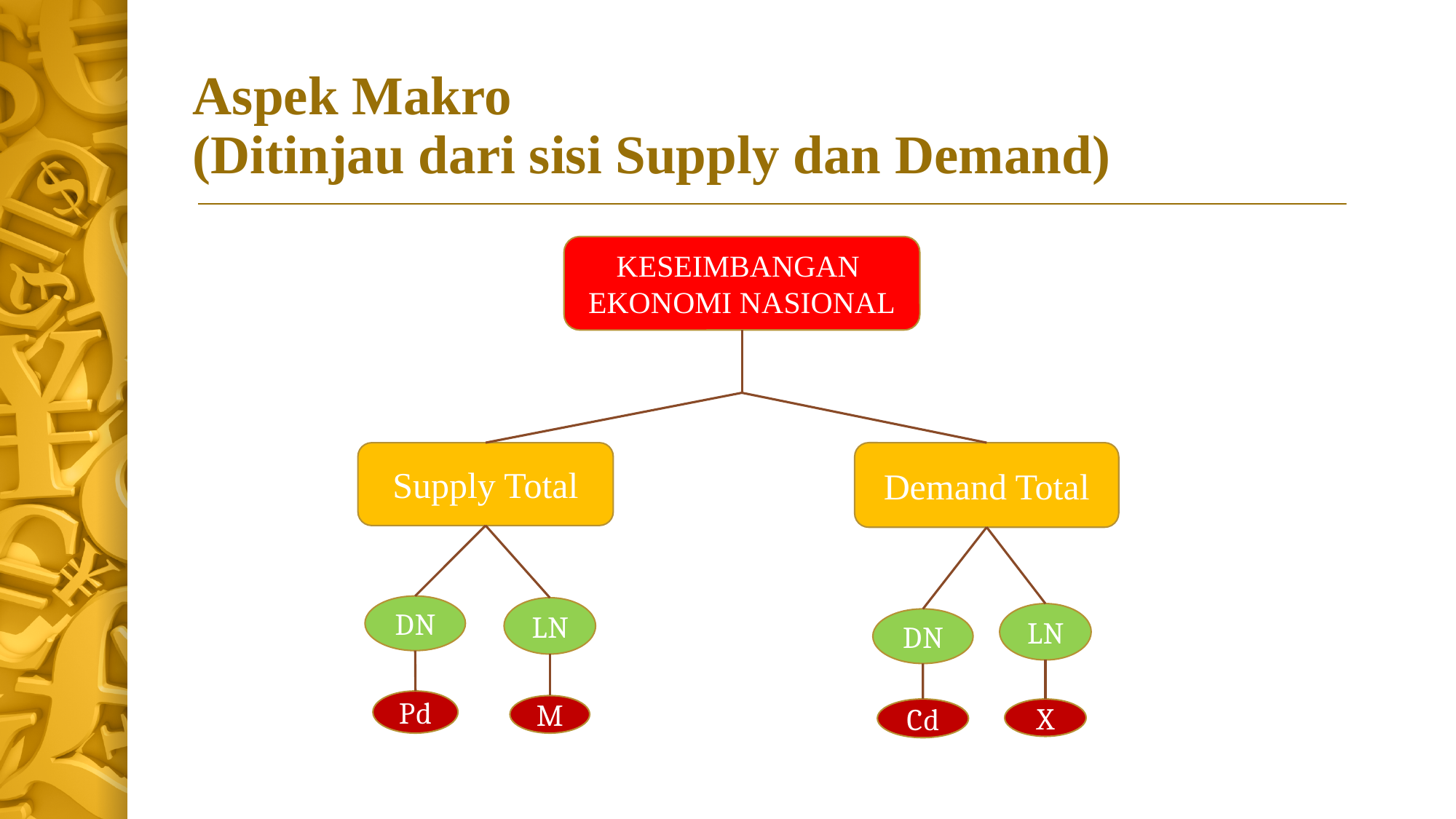

# Aspek Makro (Ditinjau dari sisi Supply dan Demand)

KESEIMBANGAN
EKONOMI NASIONAL
Supply Total
Demand Total
DN
LN
LN
DN
Pd
M
Cd
X